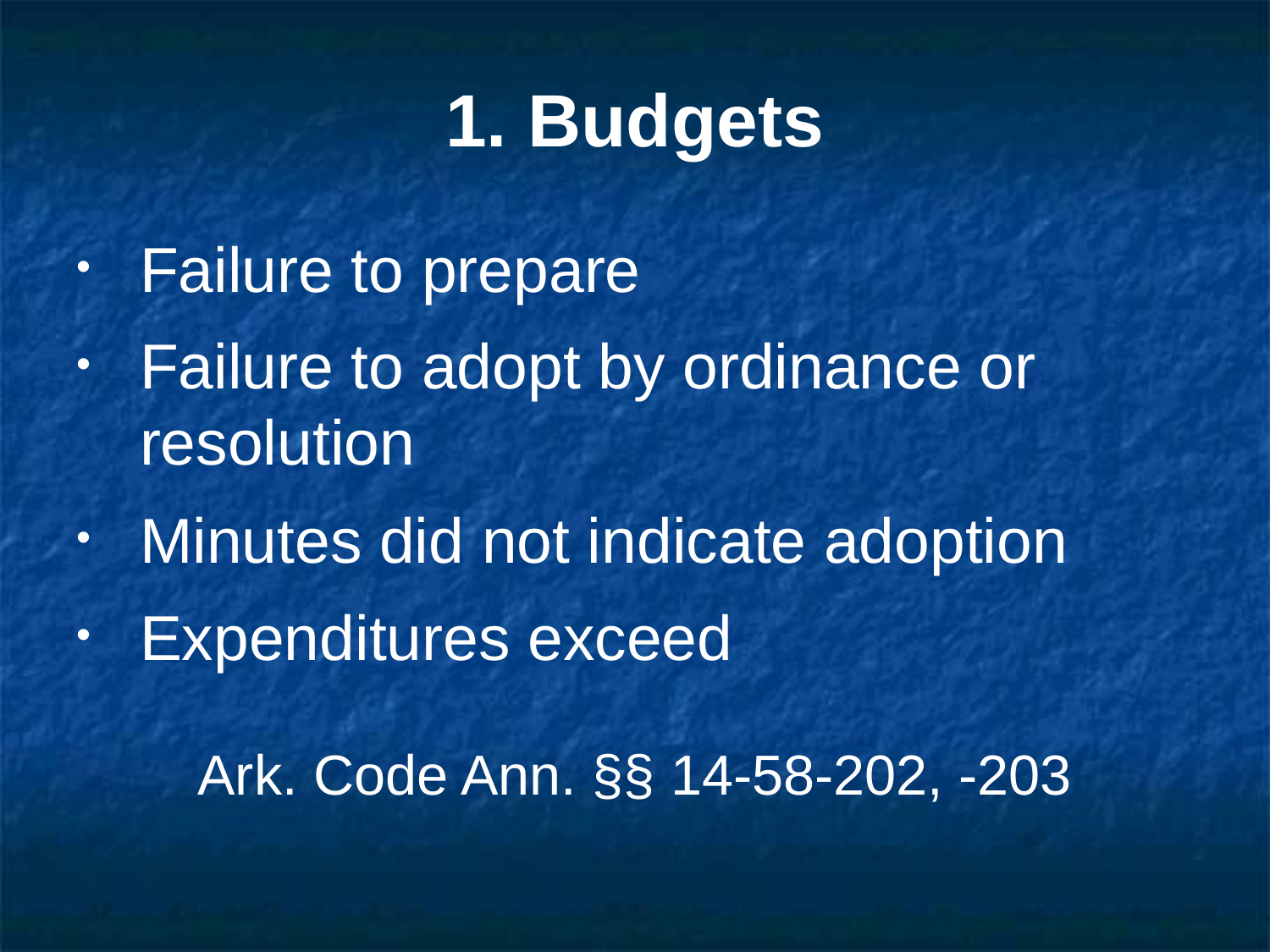

# 1. Budgets
Failure to prepare
Failure to adopt by ordinance or resolution
Minutes did not indicate adoption
Expenditures exceed
Ark. Code Ann. §§ 14-58-202, -203